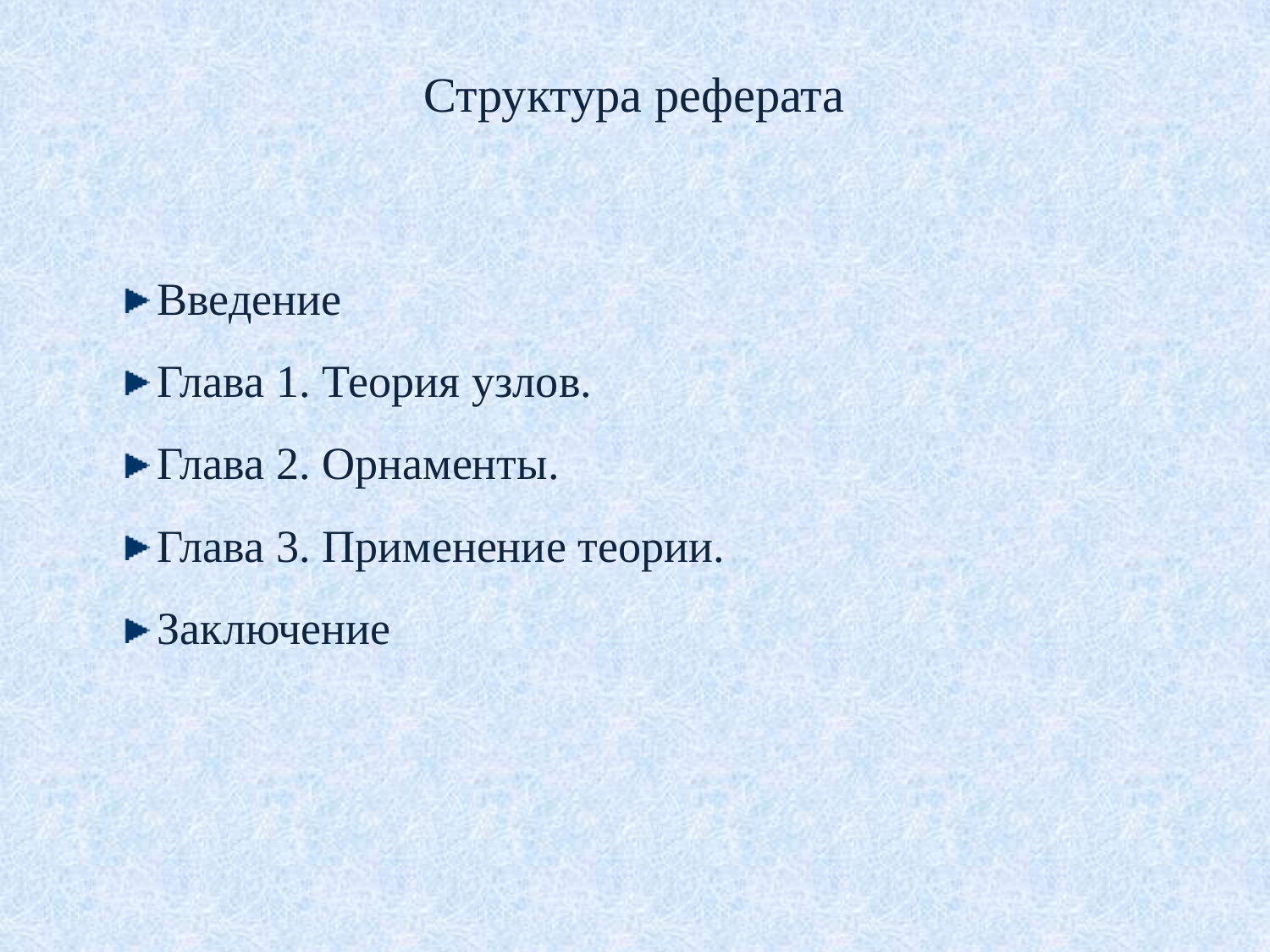

Структура реферата
Введение
Глава 1. Теория узлов.
Глава 2. Орнаменты.
Глава 3. Применение теории.
Заключение